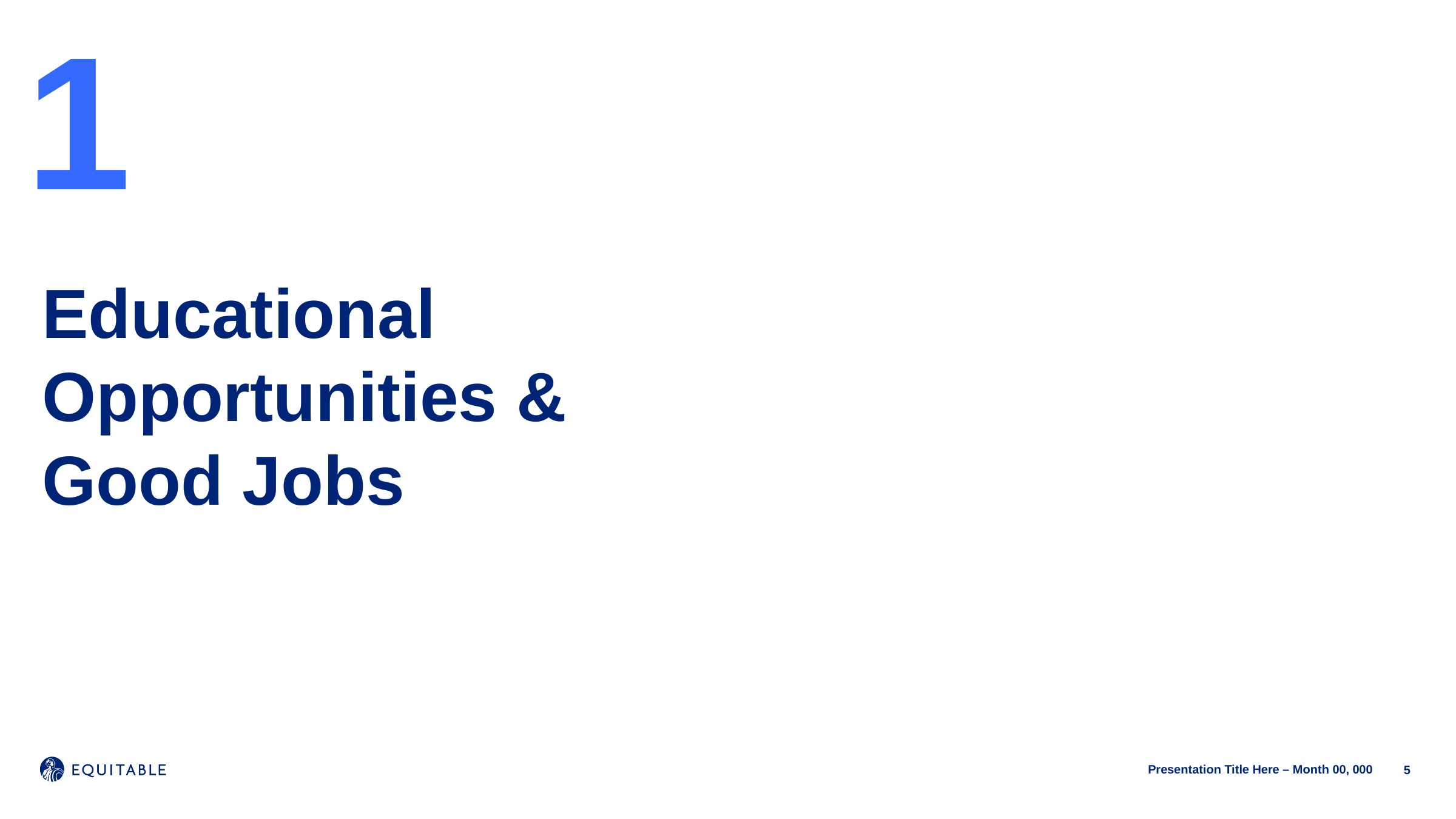

# 1
Educational
Opportunities &
Good Jobs
5
Presentation Title Here – Month 00, 000